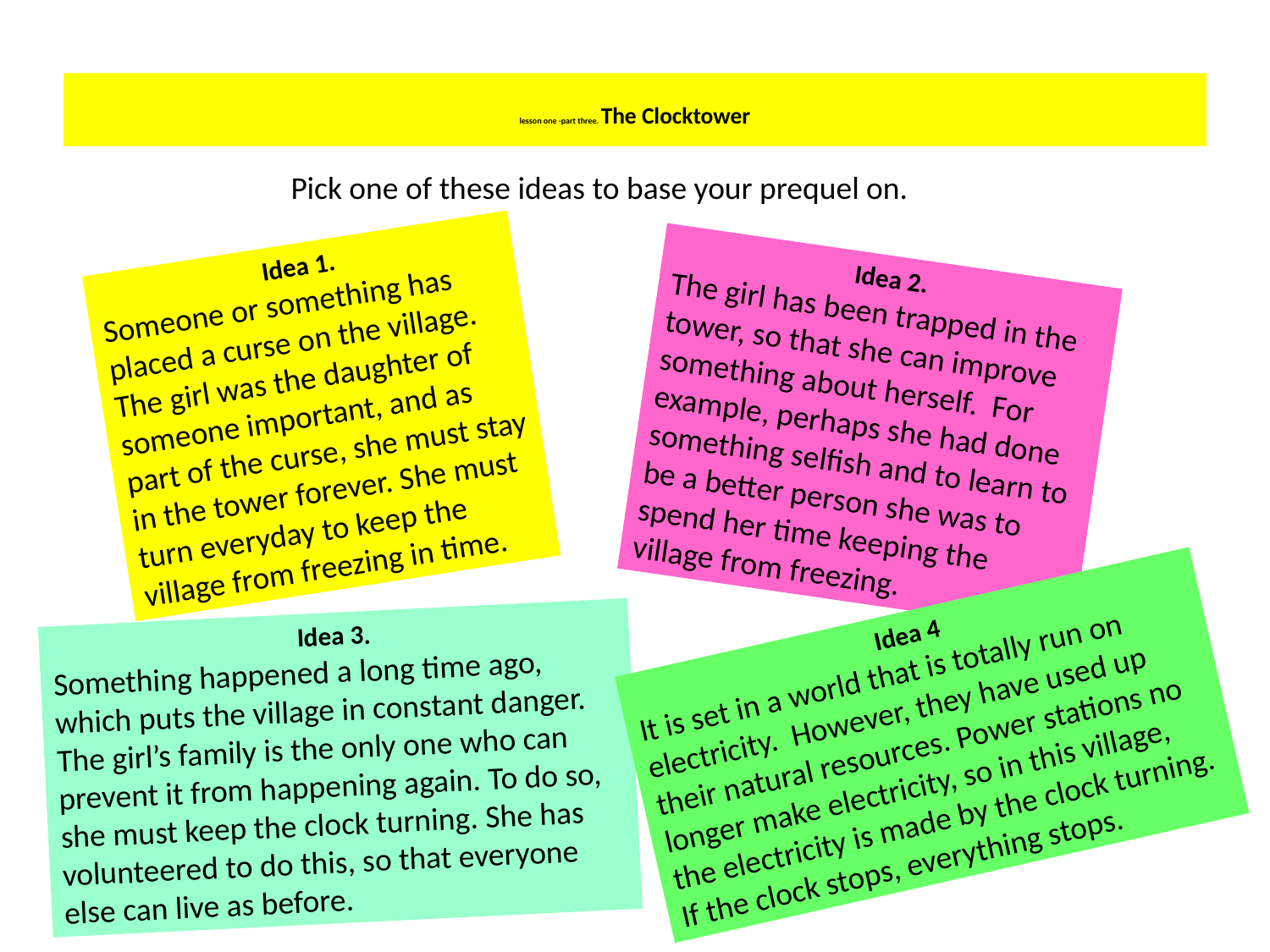

# lesson one -part three. The Clocktower
Pick one of these ideas to base your prequel on.
Idea 1.
Someone or something has placed a curse on the village.
The girl was the daughter of someone important, and as part of the curse, she must stay in the tower forever. She must turn everyday to keep the village from freezing in time.
Idea 2.
The girl has been trapped in the tower, so that she can improve something about herself.  For example, perhaps she had done something selfish and to learn to be a better person she was to spend her time keeping the village from freezing.
Idea 4
It is set in a world that is totally run on electricity.  However, they have used up their natural resources. Power stations no longer make electricity, so in this village, the electricity is made by the clock turning.  If the clock stops, everything stops.
Idea 3.
Something happened a long time ago, which puts the village in constant danger.  The girl’s family is the only one who can prevent it from happening again. To do so, she must keep the clock turning. She has volunteered to do this, so that everyone else can live as before.